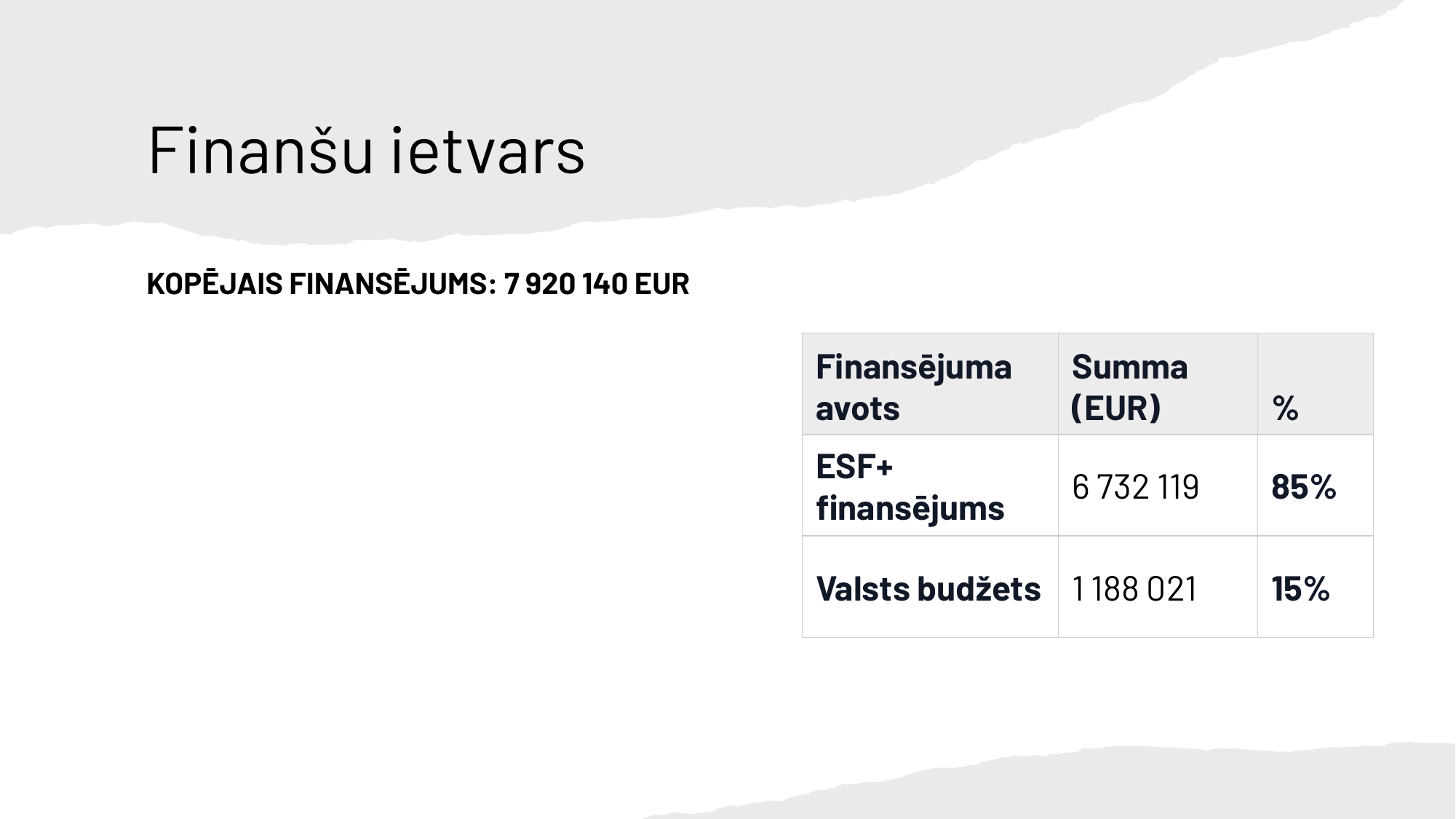

# Finanšu ietvars
KOPĒJAIS FINANSĒJUMS: 7 920 140 EUR

| Finansējuma avots | Summa (EUR) | % |
| --- | --- | --- |
| ESF+ finansējums | 6 732 119 | 85% |
| Valsts budžets | 1 188 021 | 15% |